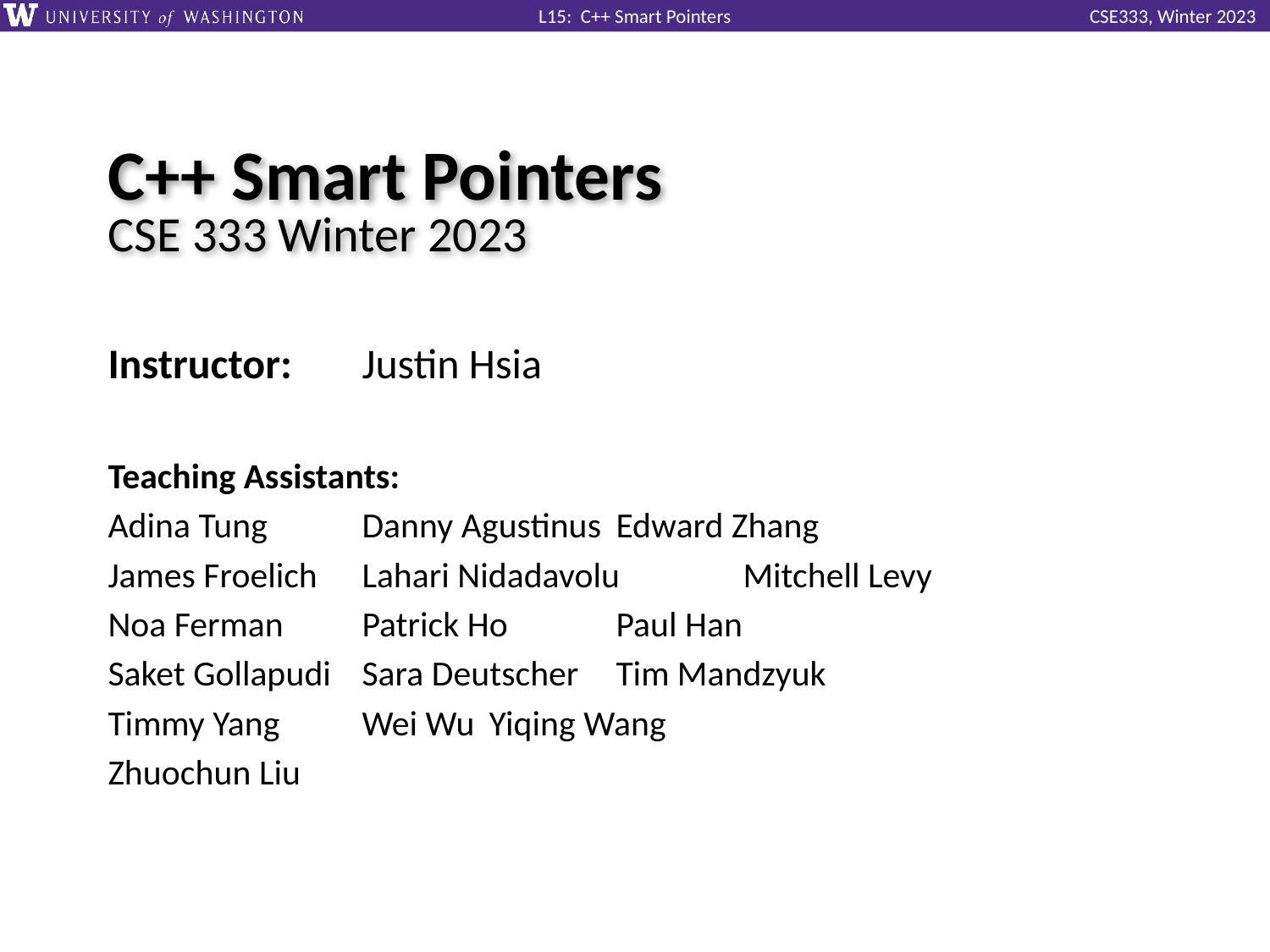

# C++ Smart Pointers CSE 333 Winter 2023
Instructor:	Justin Hsia

Teaching Assistants:
Adina Tung	Danny Agustinus	Edward Zhang
James Froelich	Lahari Nidadavolu	Mitchell Levy
Noa Ferman	Patrick Ho	Paul Han
Saket Gollapudi	Sara Deutscher	Tim Mandzyuk
Timmy Yang	Wei Wu	Yiqing Wang
Zhuochun Liu